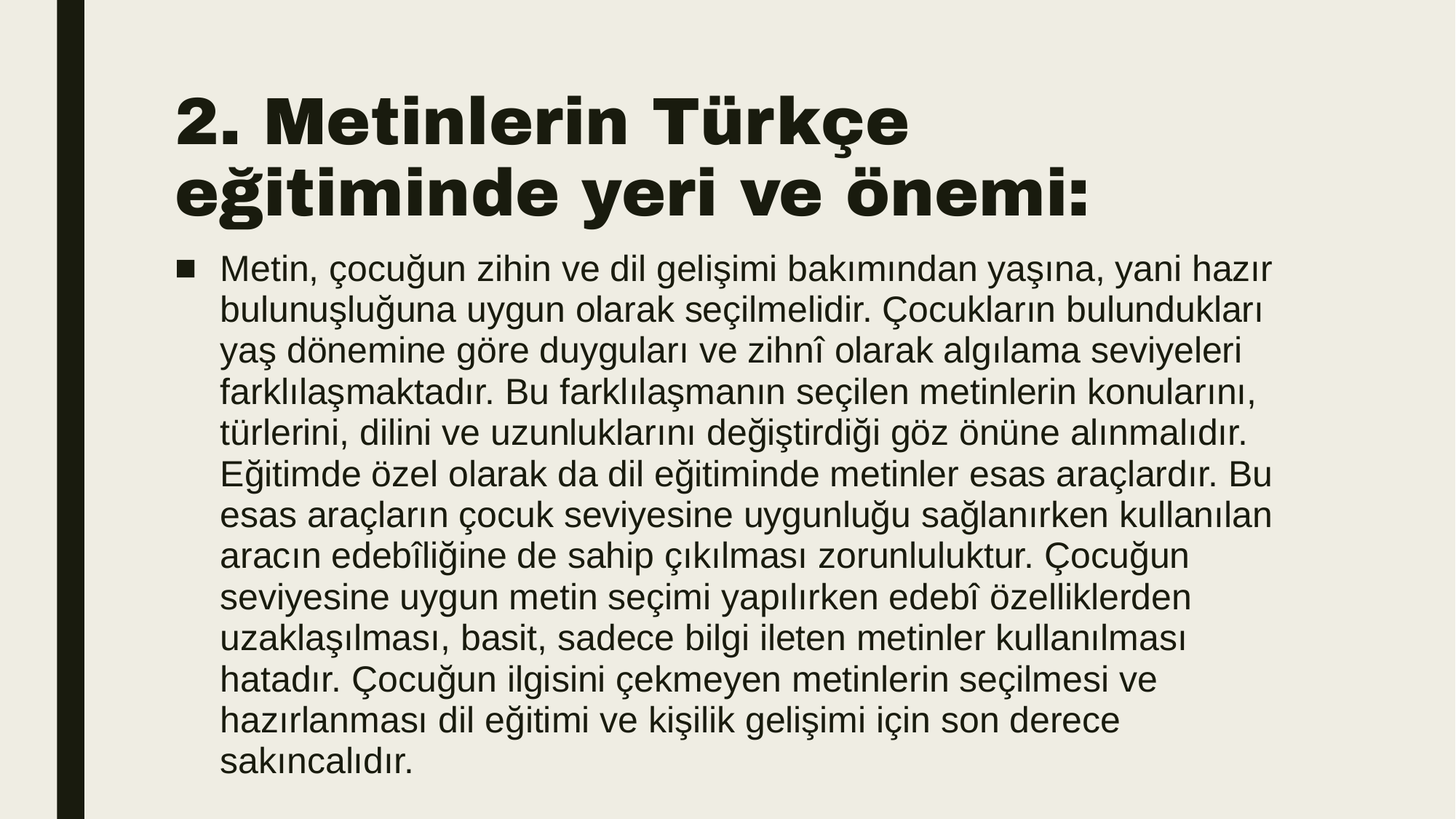

# 2. Metinlerin Türkçe eğitiminde yeri ve önemi:
Metin, çocuğun zihin ve dil gelişimi bakımından yaşına, yani hazır bulunuşluğuna uygun olarak seçilmelidir. Çocukların bulundukları yaş dönemine göre duyguları ve zihnî olarak algılama seviyeleri farklılaşmaktadır. Bu farklılaşmanın seçilen metinlerin konularını, türlerini, dilini ve uzunluklarını değiştirdiği göz önüne alınmalıdır. Eğitimde özel olarak da dil eğitiminde metinler esas araçlardır. Bu esas araçların çocuk seviyesine uygunluğu sağlanırken kullanılan aracın edebîliğine de sahip çıkılması zorunluluktur. Çocuğun seviyesine uygun metin seçimi yapılırken edebî özelliklerden uzaklaşılması, basit, sadece bilgi ileten metinler kullanılması hatadır. Çocuğun ilgisini çekmeyen metinlerin seçilmesi ve hazırlanması dil eğitimi ve kişilik gelişimi için son derece sakıncalıdır.